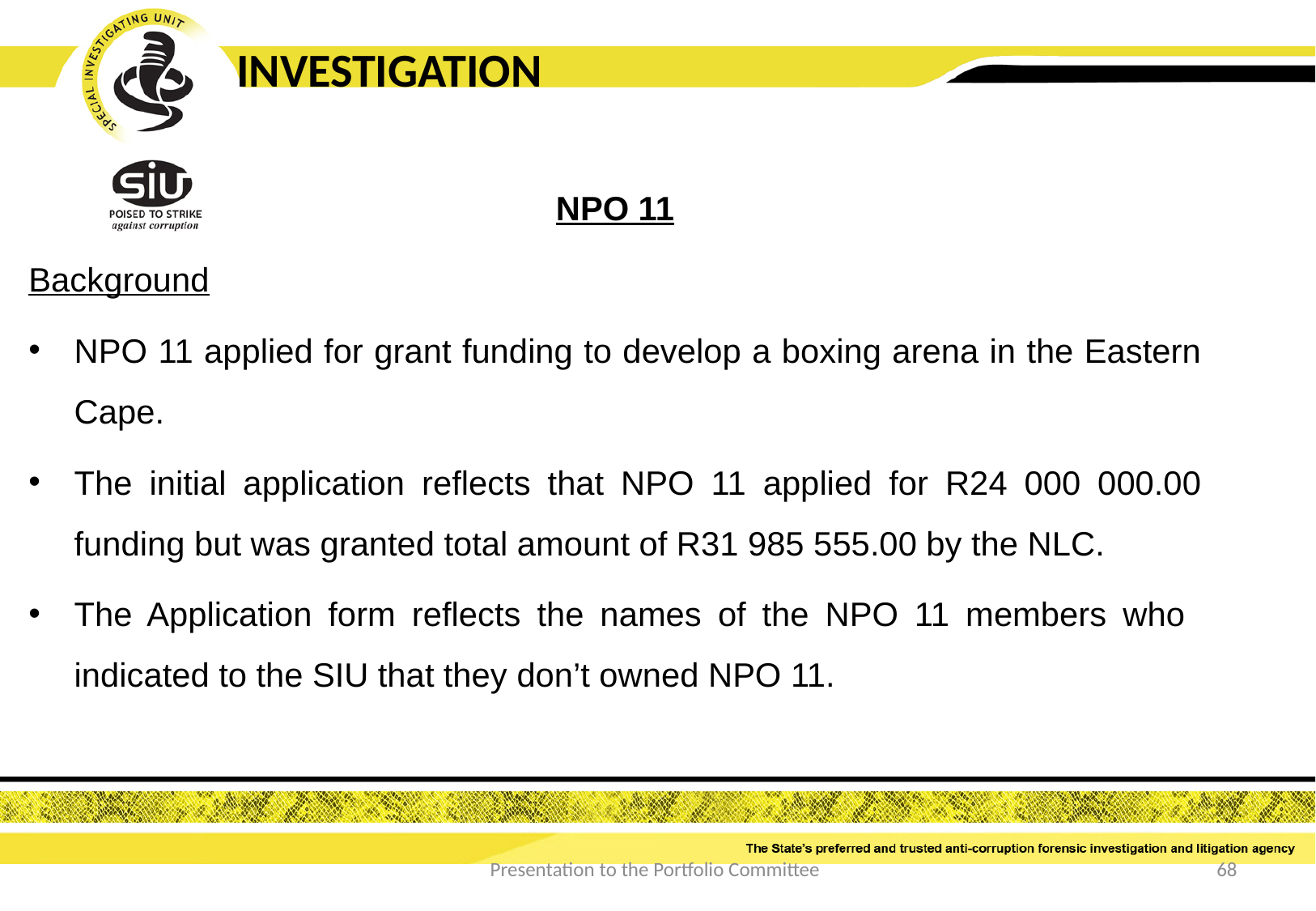

NPO 11
Background
NPO 11 applied for grant funding to develop a boxing arena in the Eastern Cape.
The initial application reflects that NPO 11 applied for R24 000 000.00 funding but was granted total amount of R31 985 555.00 by the NLC.
The Application form reflects the names of the NPO 11 members who  indicated to the SIU that they don’t owned NPO 11.

INVESTIGATION

Presentation to the Portfolio Committee
68